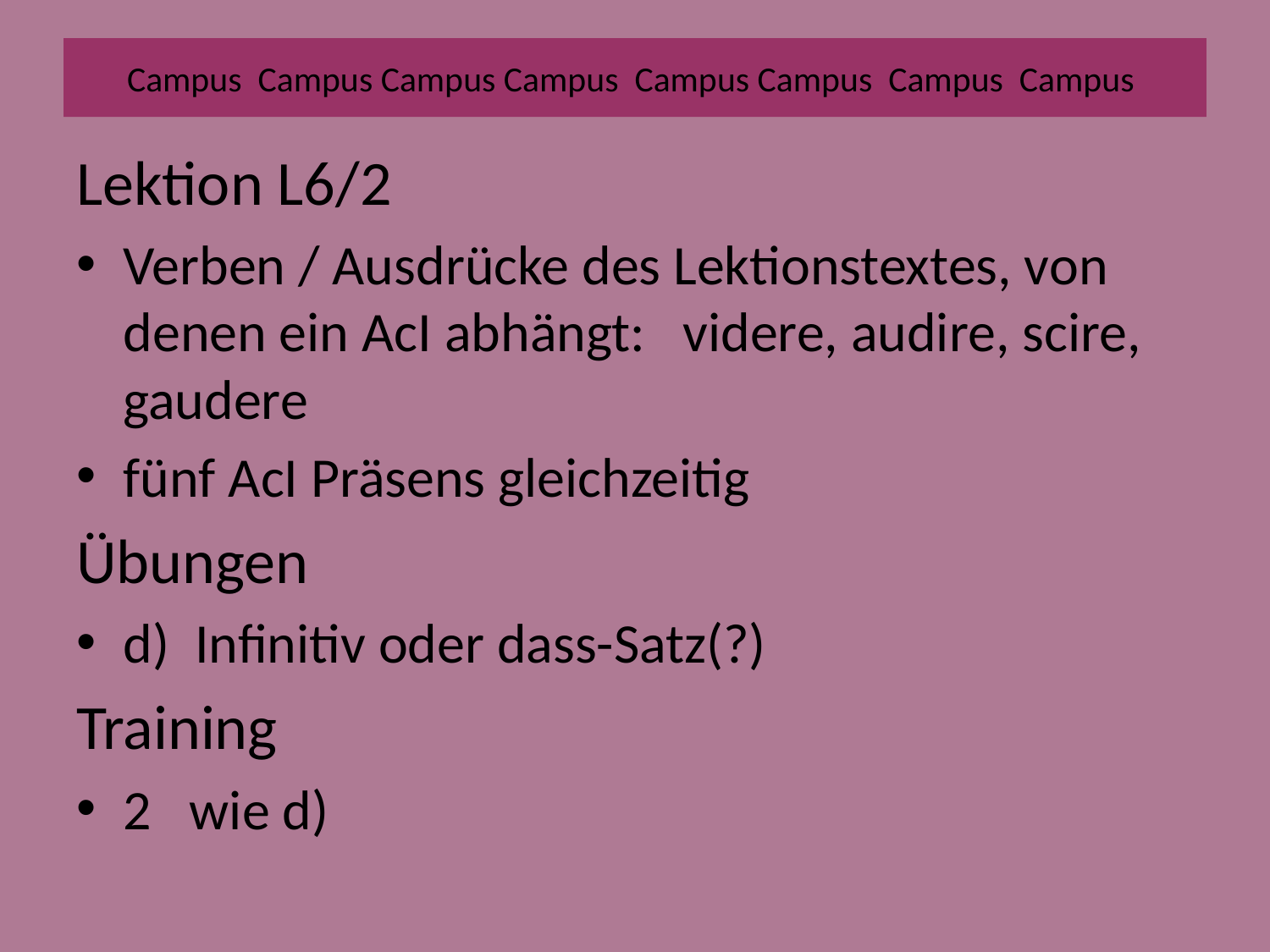

# Campus  Campus Campus Campus  Campus Campus  Campus  Campus
Lektion L6/2
Verben / Ausdrücke des Lektionstextes, von denen ein AcI abhängt:   videre, audire, scire, gaudere
fünf AcI Präsens gleichzeitig
Übungen
d)  Infinitiv oder dass-Satz(?)
Training
2   wie d)